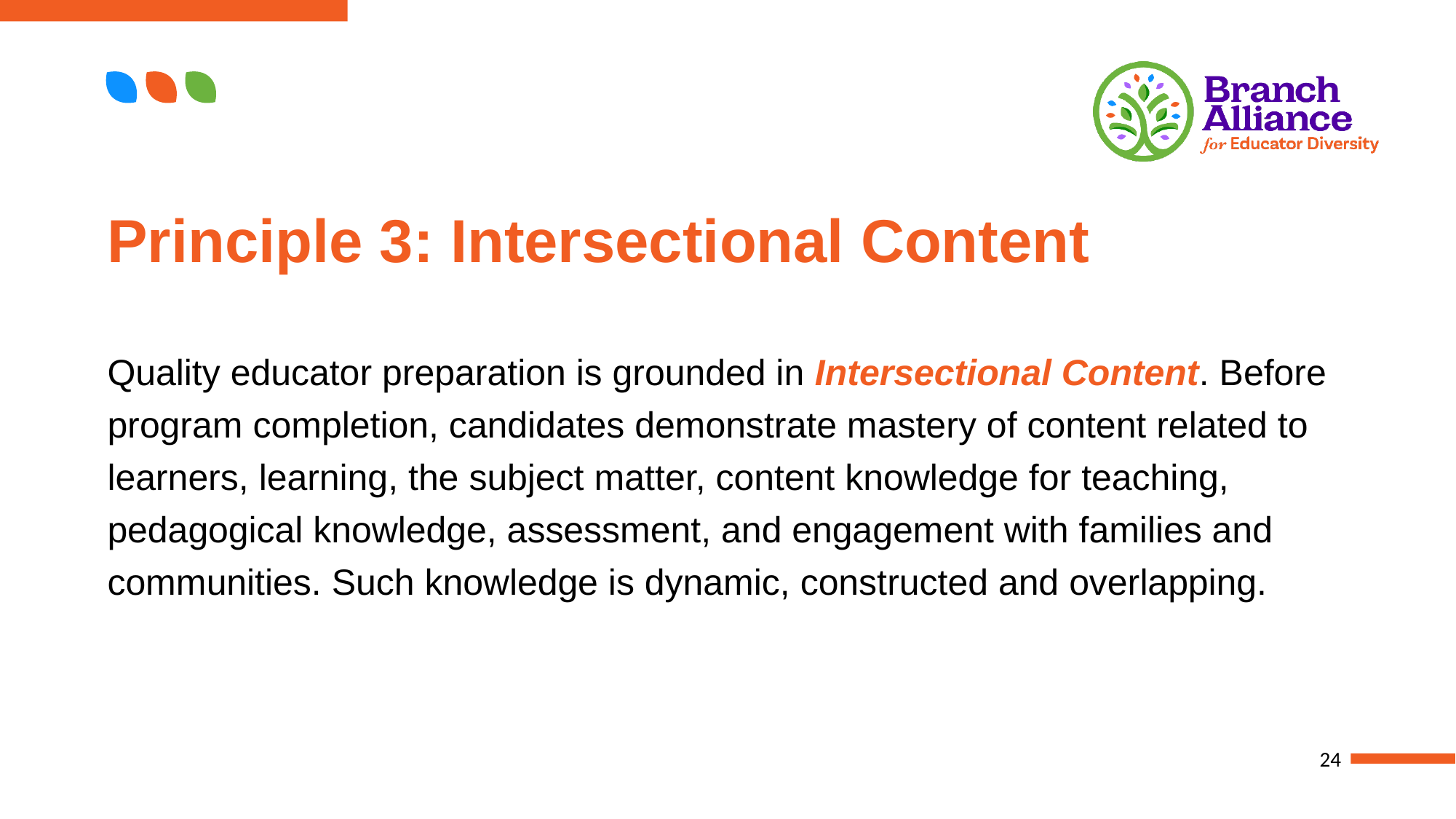

# Principle 3: Intersectional Content
Quality educator preparation is grounded in Intersectional Content. Before program completion, candidates demonstrate mastery of content related to learners, learning, the subject matter, content knowledge for teaching, pedagogical knowledge, assessment, and engagement with families and communities. Such knowledge is dynamic, constructed and overlapping.